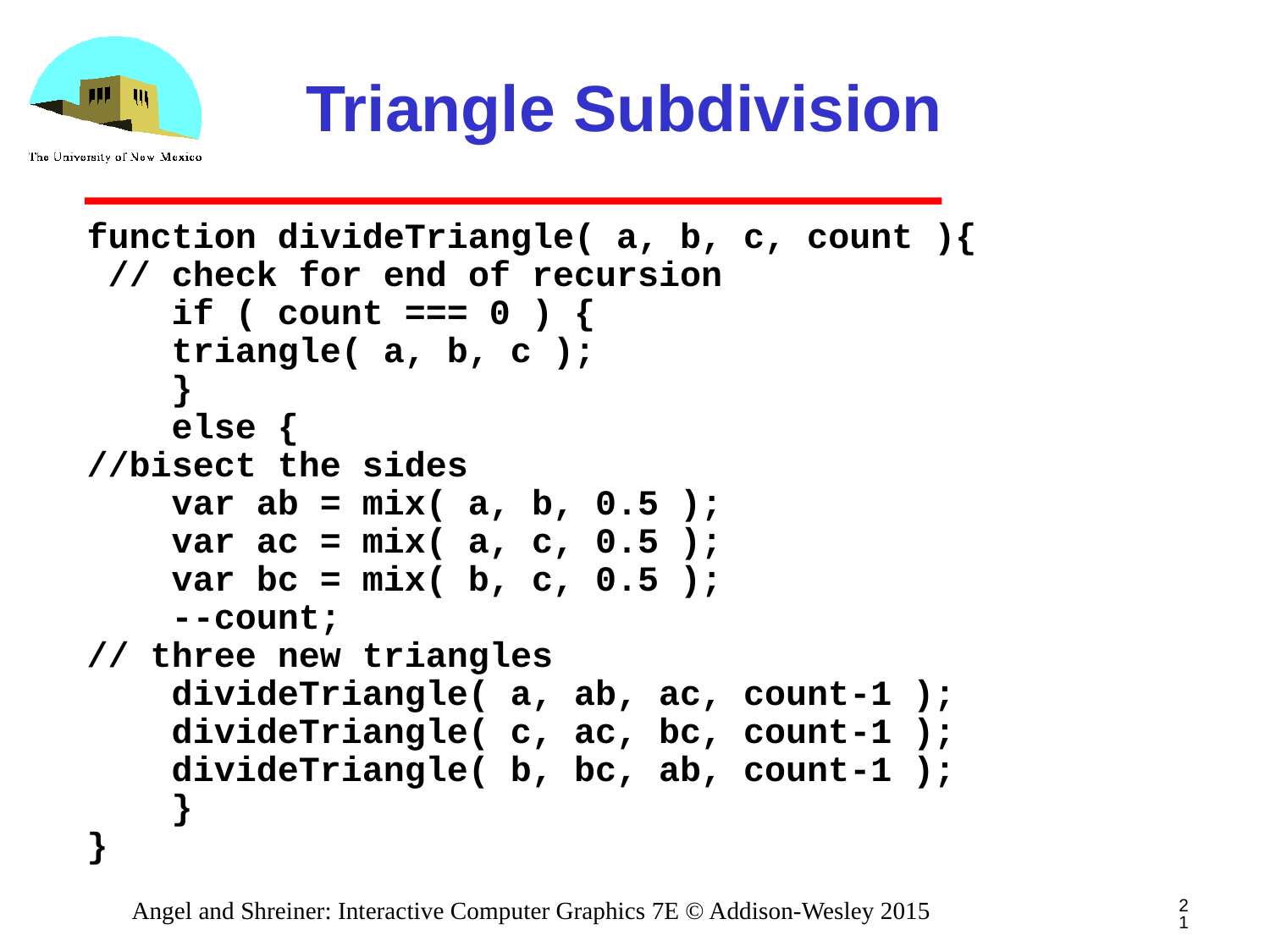

# Triangle Subdivision
function divideTriangle( a, b, c, count ){
 // check for end of recursion
    if ( count === 0 ) {
    triangle( a, b, c );
    }
    else {
//bisect the sides
    var ab = mix( a, b, 0.5 );
    var ac = mix( a, c, 0.5 );
    var bc = mix( b, c, 0.5 );
    --count;
// three new triangles
    divideTriangle( a, ab, ac, count-1 );
    divideTriangle( c, ac, bc, count-1 );
    divideTriangle( b, bc, ab, count-1 );
    }
}
21
Angel and Shreiner: Interactive Computer Graphics 7E © Addison-Wesley 2015